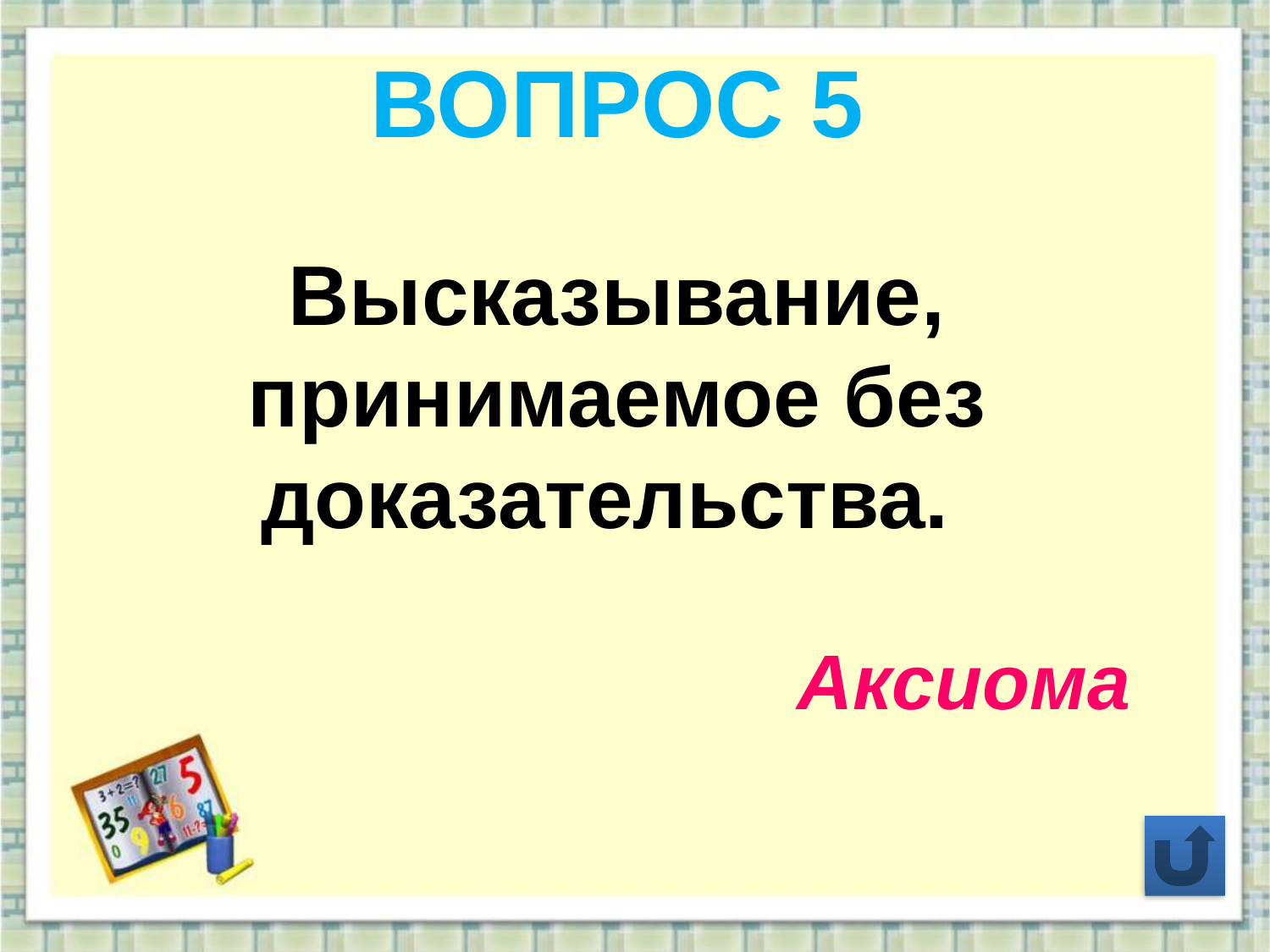

ВОПРОС 5
Высказывание, принимаемое без доказательства.
Аксиома